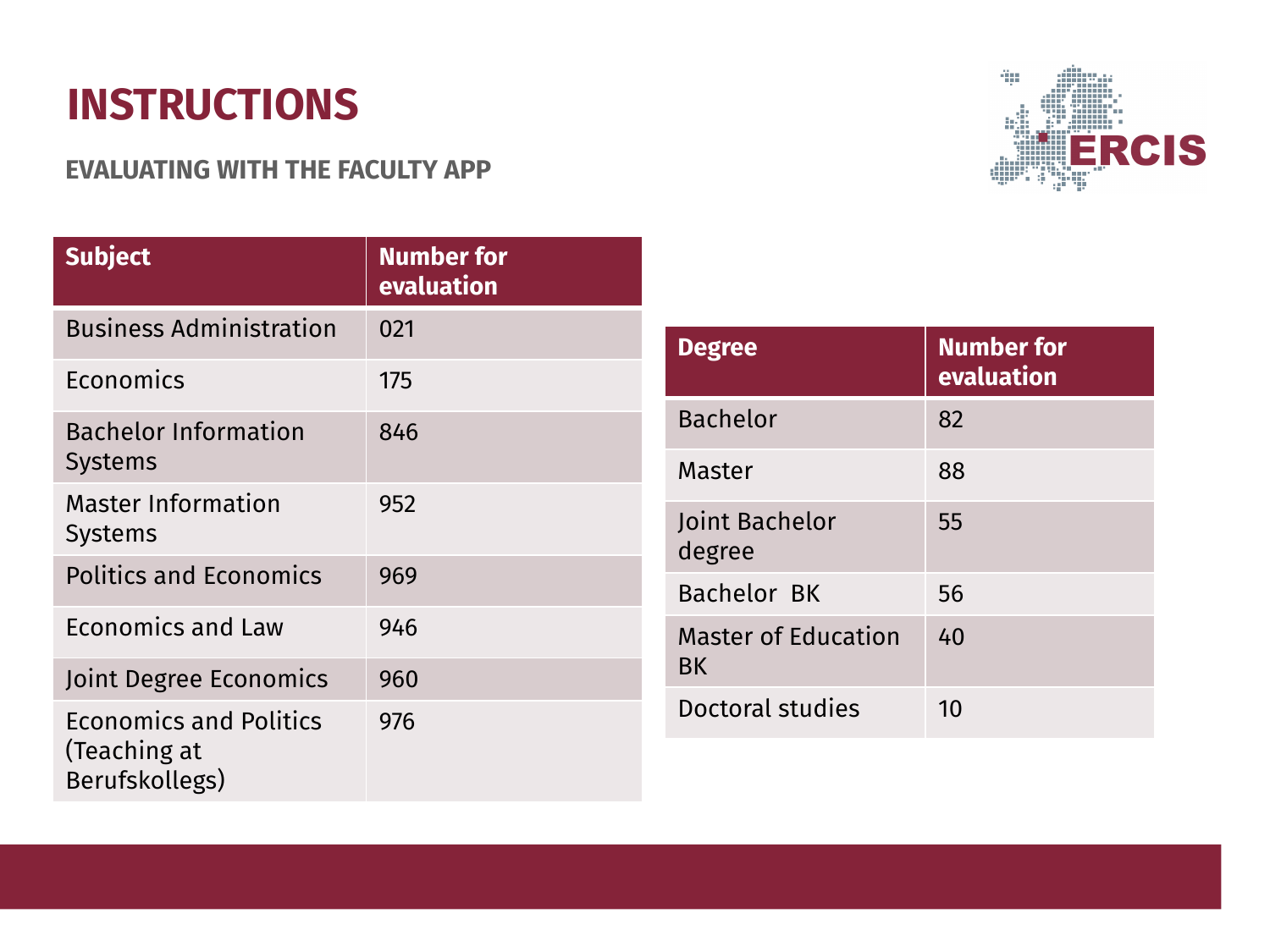

Instructions
Evaluating with the Faculty App
| Subject | Number for evaluation |
| --- | --- |
| Business Administration | 021 |
| Economics | 175 |
| Bachelor Information Systems | 846 |
| Master Information Systems | 952 |
| Politics and Economics | 969 |
| Economics and Law | 946 |
| Joint Degree Economics | 960 |
| Economics and Politics (Teaching at Berufskollegs) | 976 |
| Degree | Number for evaluation |
| --- | --- |
| Bachelor | 82 |
| Master | 88 |
| Joint Bachelor degree | 55 |
| Bachelor BK | 56 |
| Master of Education BK | 40 |
| Doctoral studies | 10 |